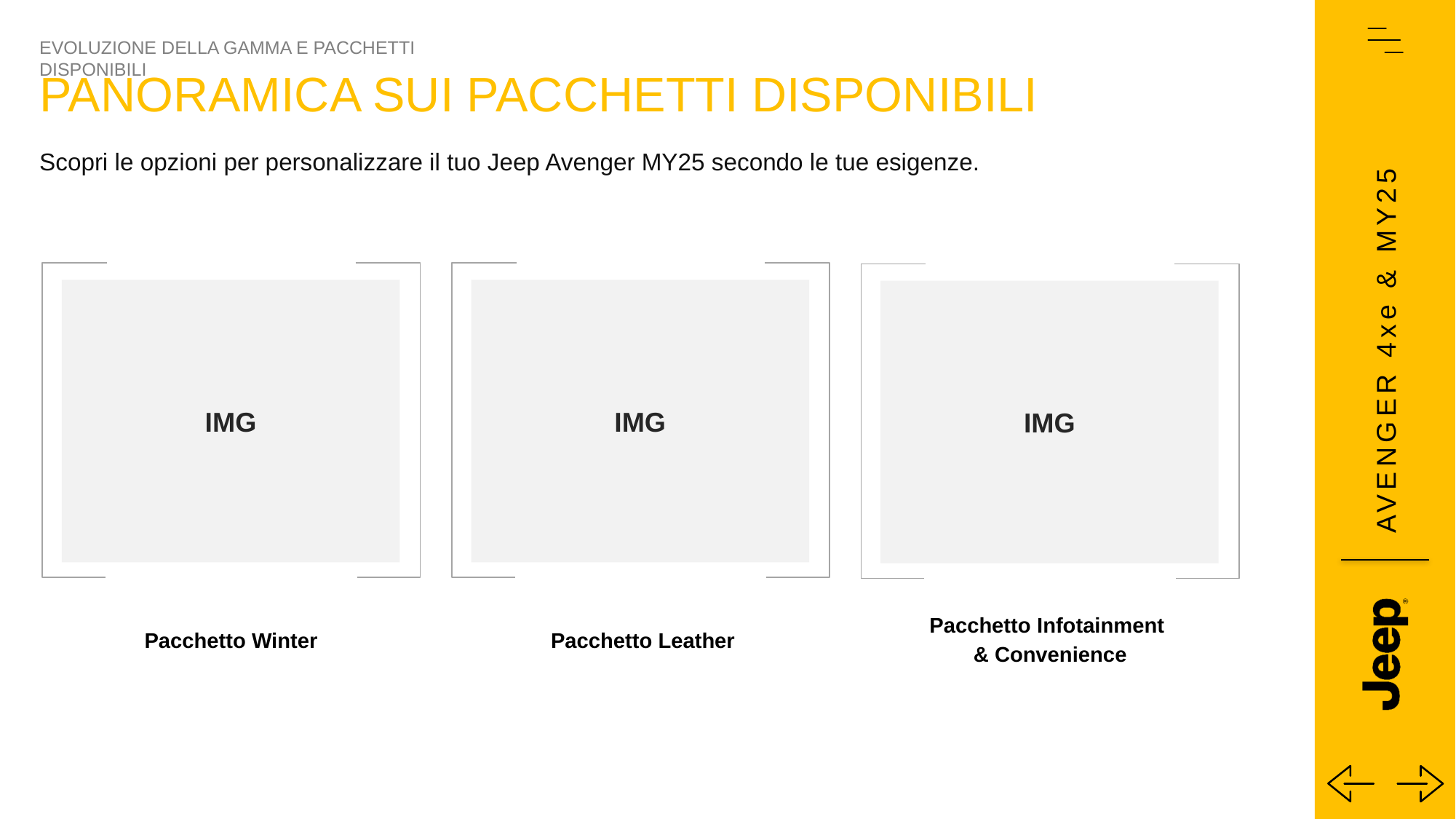

EVOLUZIONE DELLA GAMMA E PACCHETTI DISPONIBILI
Panoramica sui Pacchetti Disponibili
Scopri le opzioni per personalizzare il tuo Jeep Avenger MY25 secondo le tue esigenze.

IMG

IMG

IMG
Pacchetto Infotainment
& Convenience
Pacchetto Winter
Pacchetto Leather